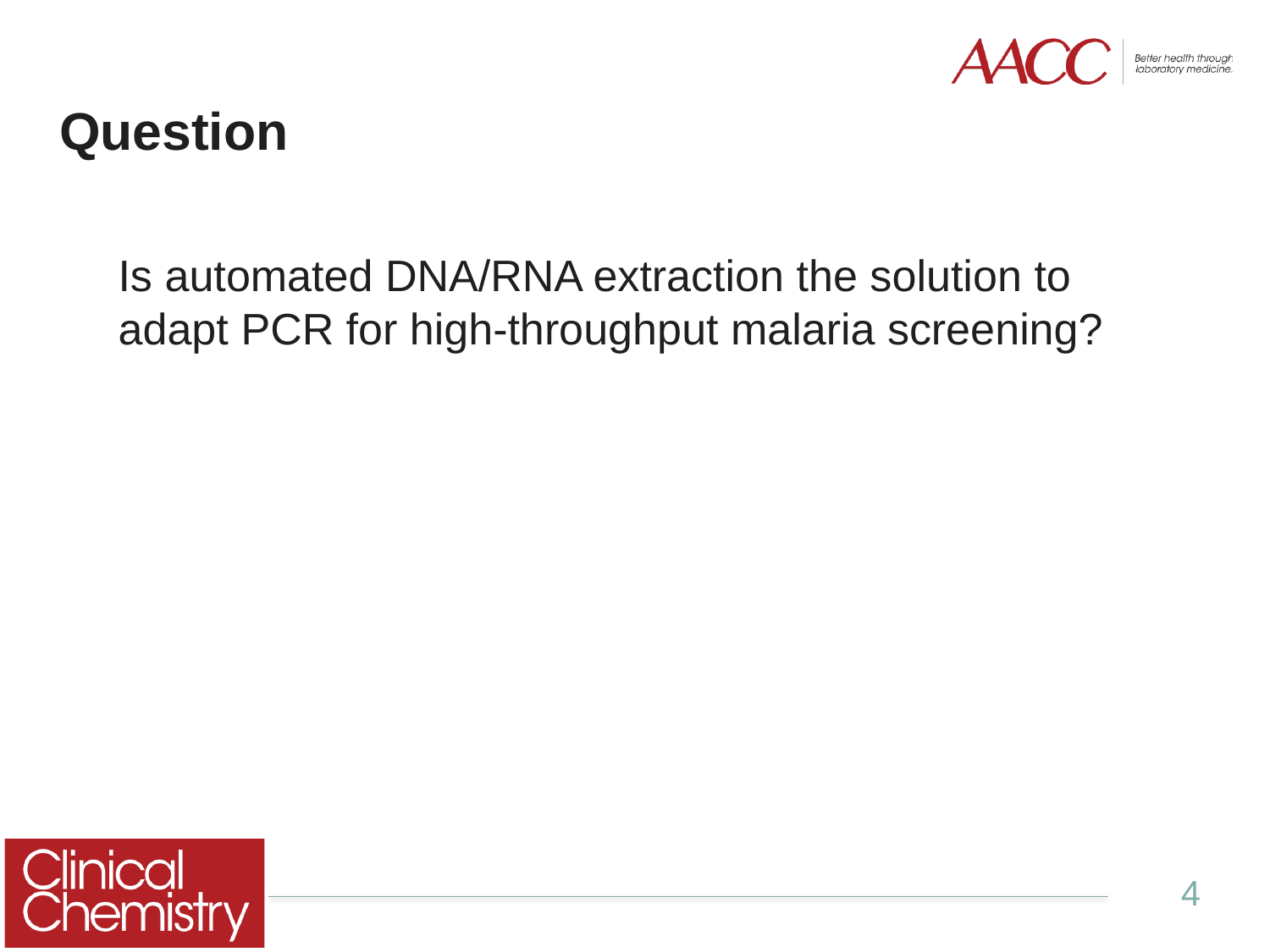

# Question
Is automated DNA/RNA extraction the solution to adapt PCR for high-throughput malaria screening?

4